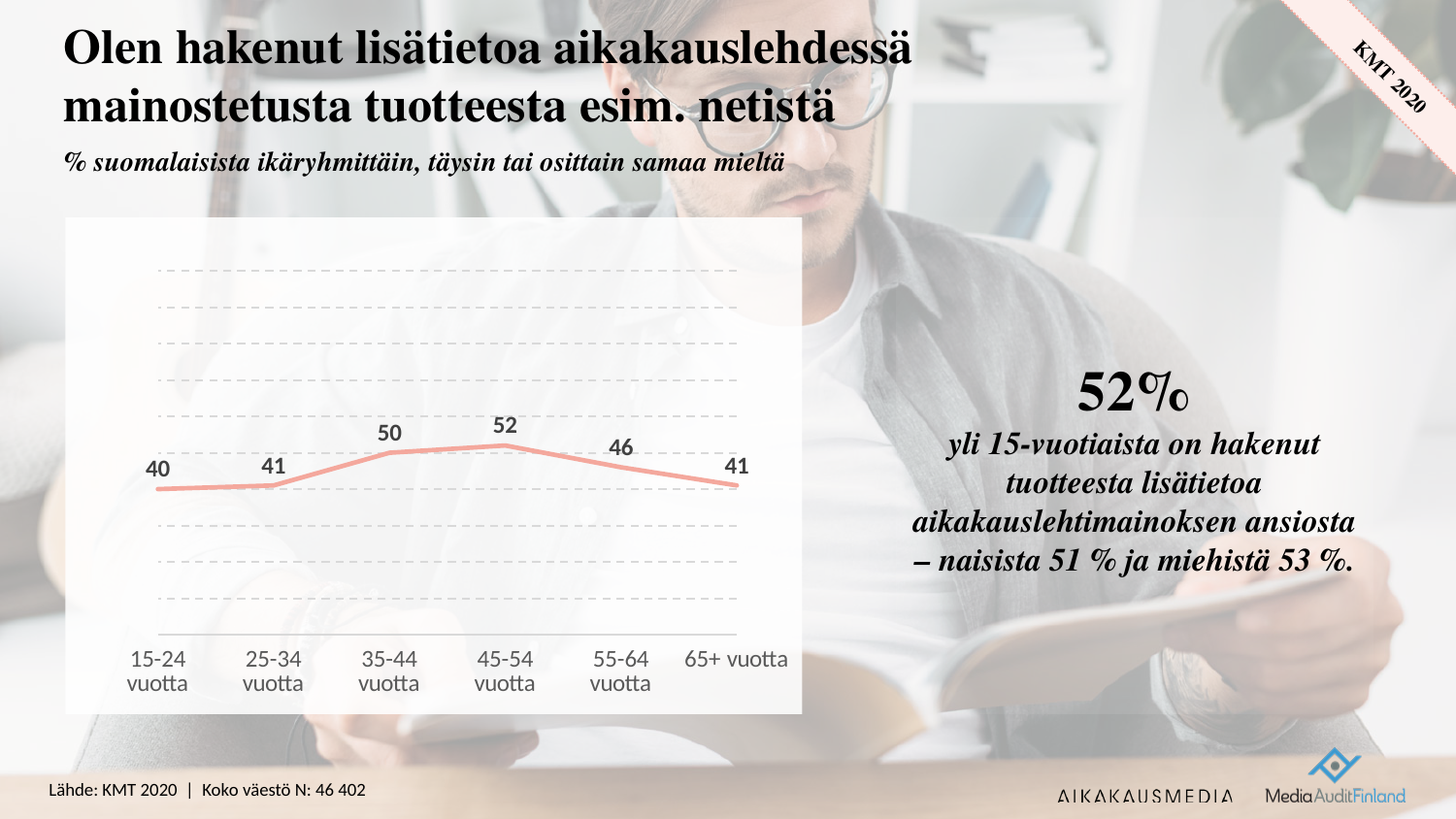

# Olen hakenut lisätietoa aikakauslehdessä mainostetusta tuotteesta esim. netistä
% suomalaisista ikäryhmittäin, täysin tai osittain samaa mieltä

52%
yli 15-vuotiaista on hakenut tuotteesta lisätietoa aikakauslehtimainoksen ansiosta – naisista 51 % ja miehistä 53 %.

### Chart

| Category | Sarja 1 |
|---|---|
| 15-24 vuotta | 40.0 |
| 25-34 vuotta | 41.0 |
| 35-44 vuotta | 50.0 |
| 45-54 vuotta | 52.0 |
| 55-64 vuotta | 46.0 |
| 65+ vuotta | 41.0 |